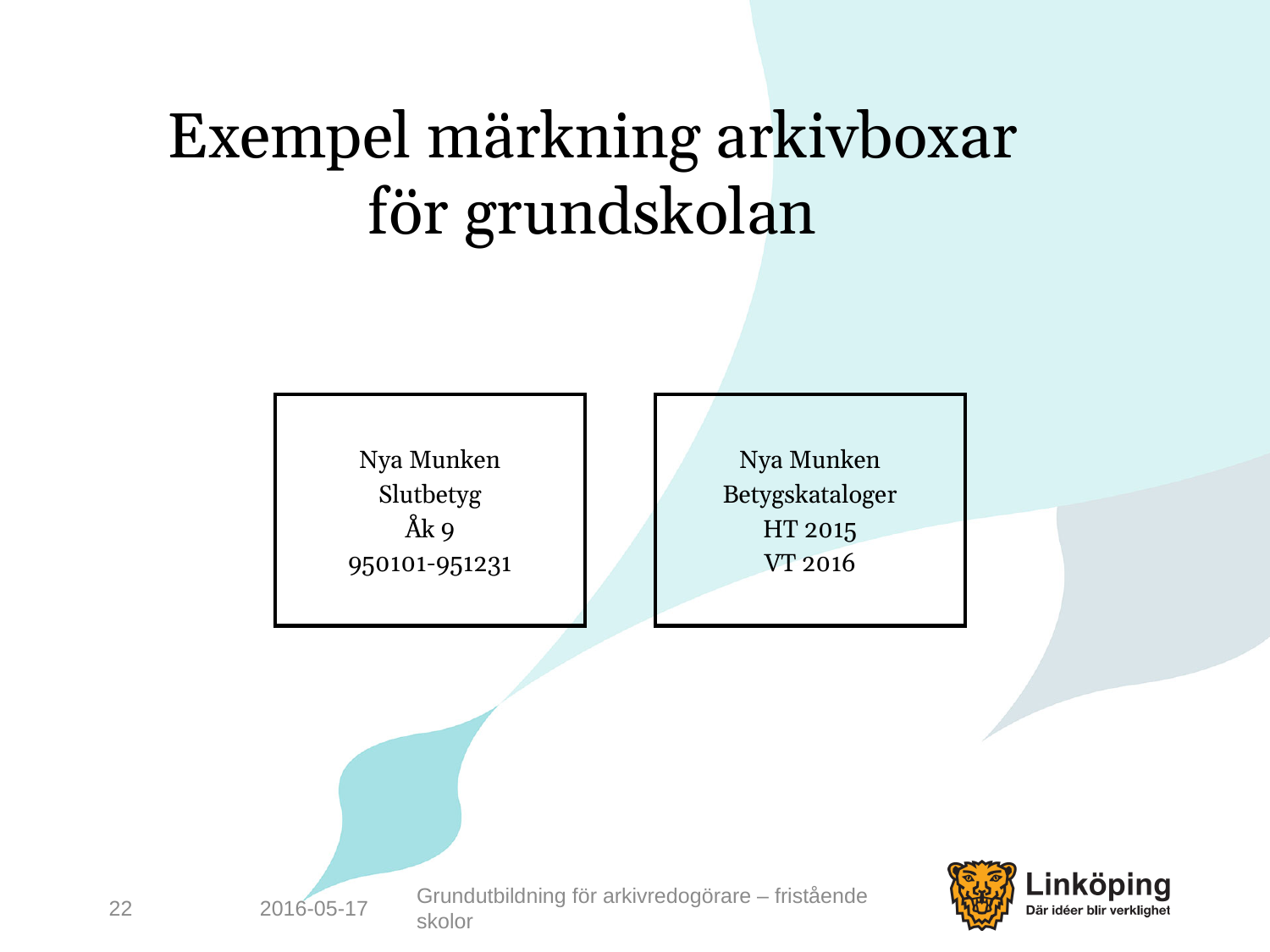

# Exempel märkning arkivboxar för grundskolan
Nya Munken
Slutbetyg
Åk 9
950101-951231
Nya Munken
Betygskataloger
HT 2015
VT 2016
22
2016-05-17
Grundutbildning för arkivredogörare – fristående skolor